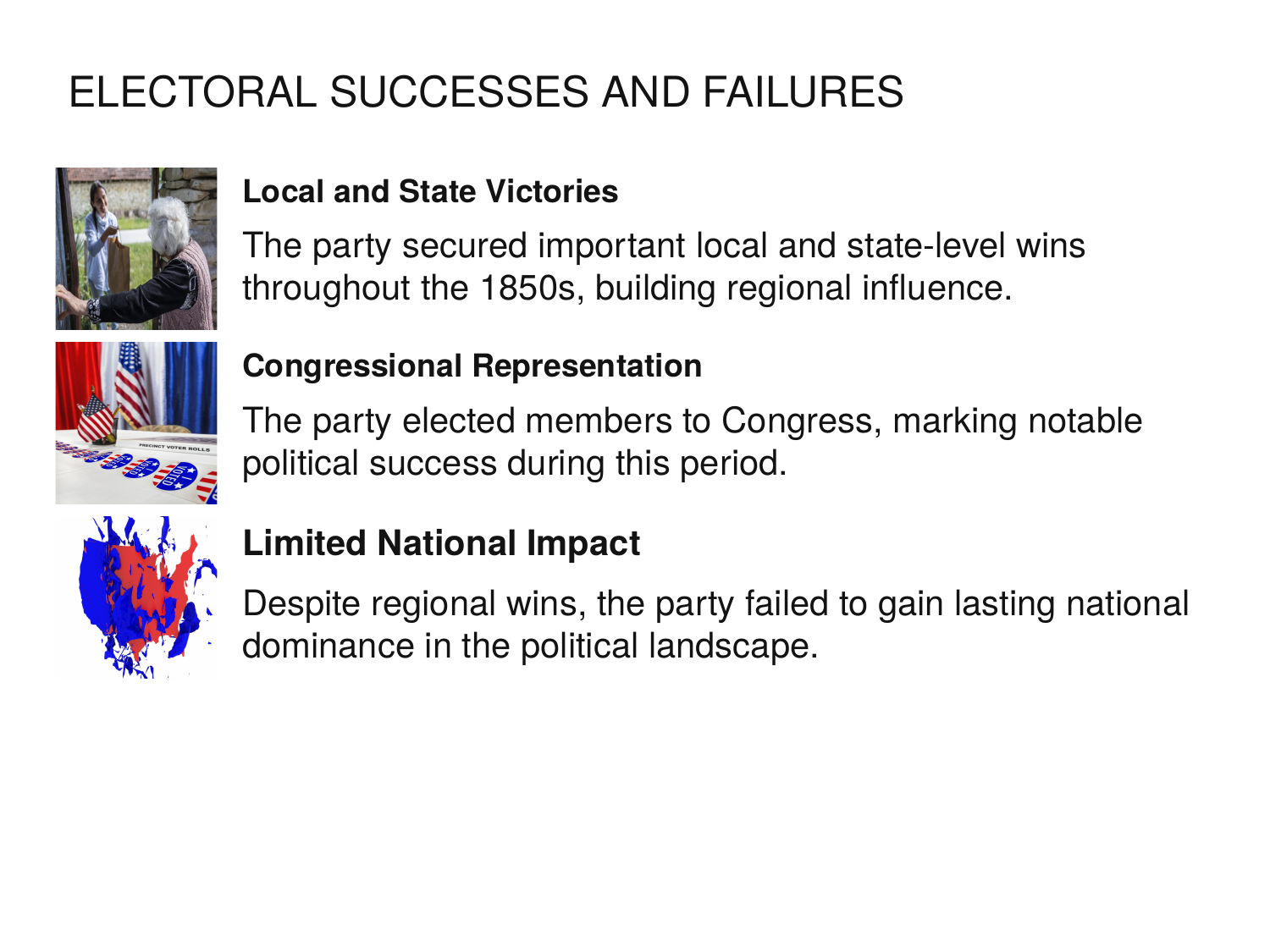

# Electoral Successes and Failures
Local and State Victories
The party secured important local and state-level wins throughout the 1850s, building regional influence.
Congressional Representation
The party elected members to Congress, marking notable political success during this period.
Limited National Impact
Despite regional wins, the party failed to gain lasting national dominance in the political landscape.
25